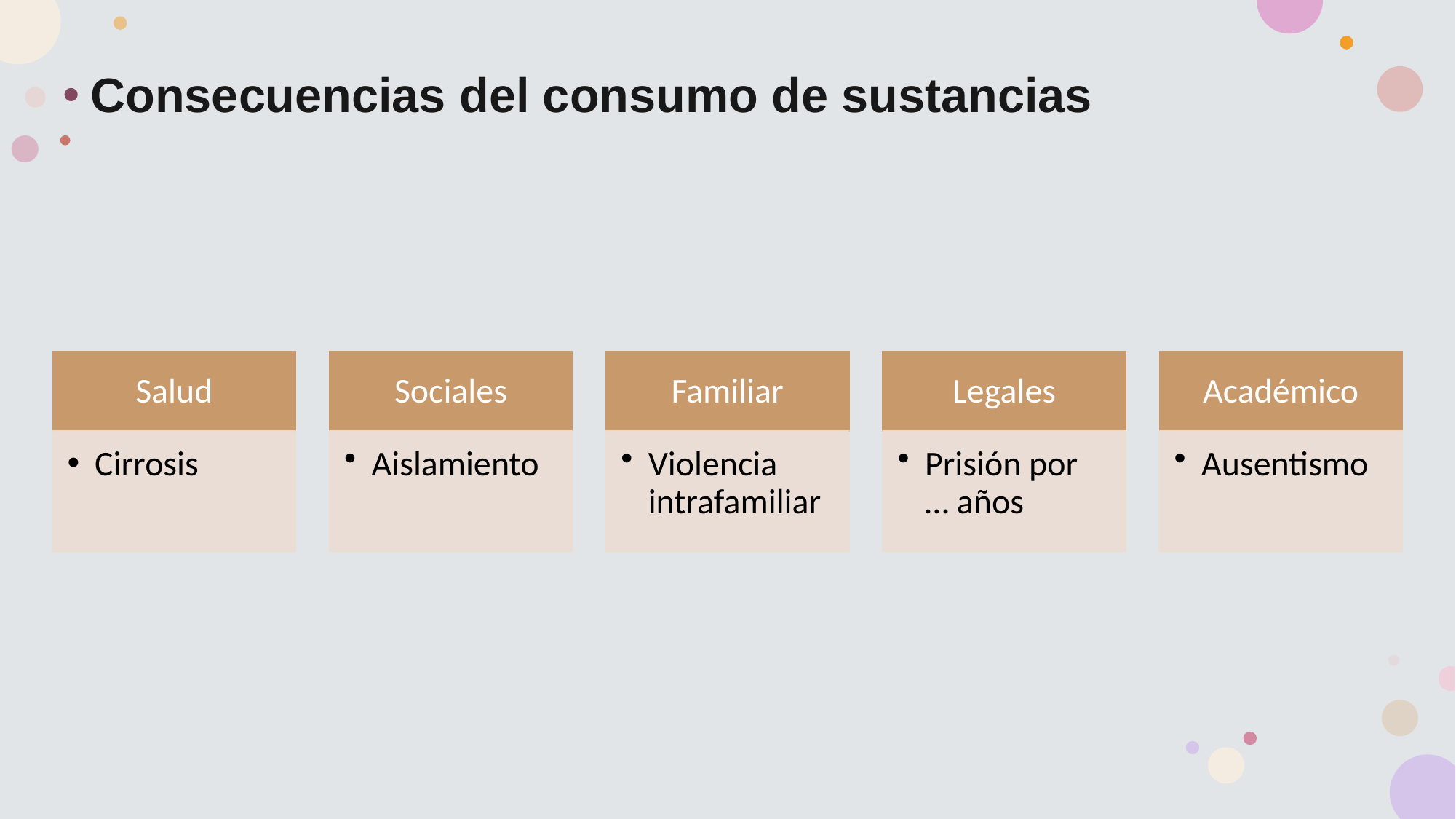

Consecuencias del consumo de sustancias

Salud
Cirrosis
Sociales
Aislamiento

Familiar
Violencia intrafamiliar
Legales
Prisión por … años
Académico
Ausentismo